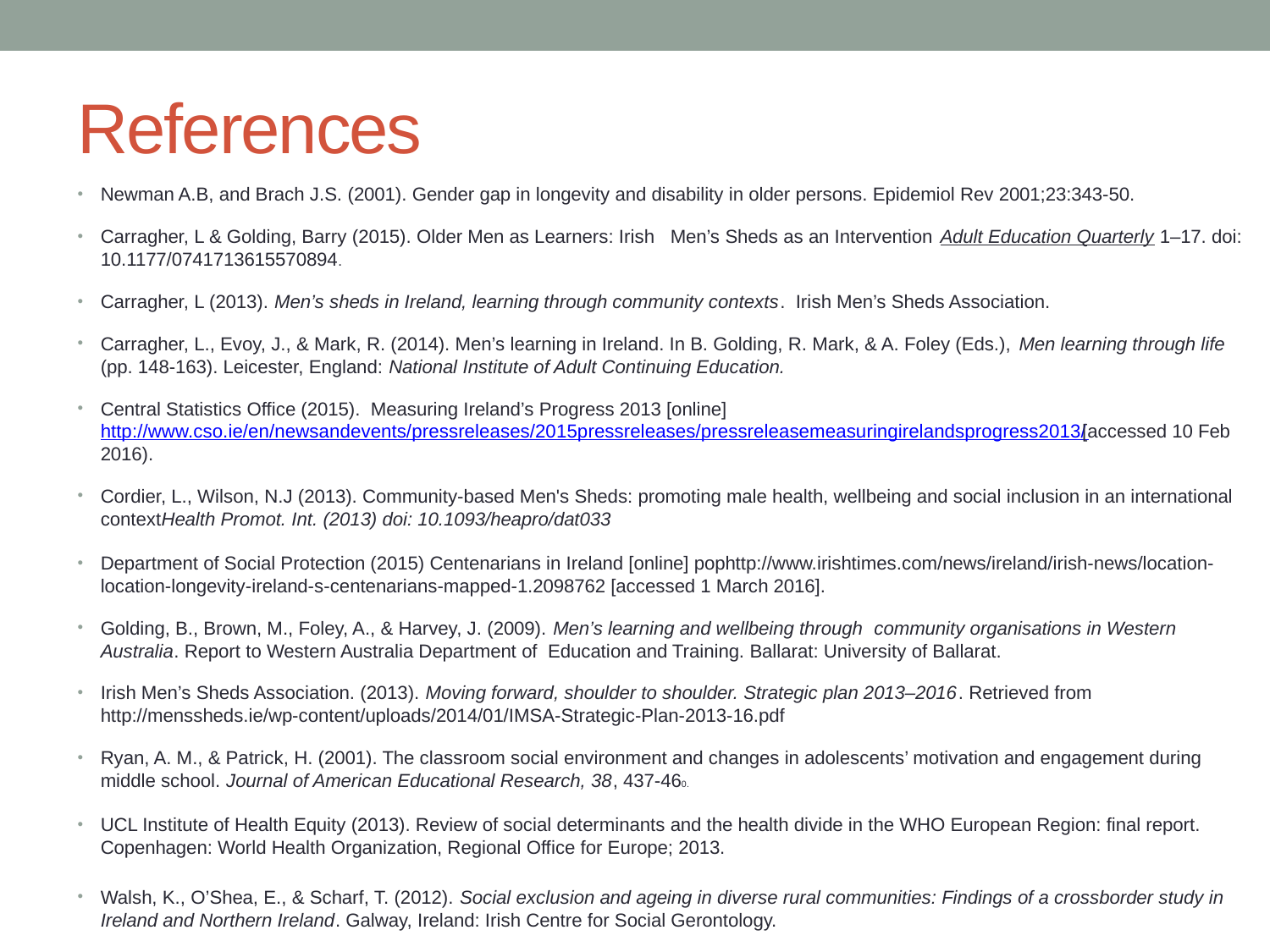

# References
Newman A.B, and Brach J.S. (2001). Gender gap in longevity and disability in older persons. Epidemiol Rev 2001;23:343-50.

Carragher, L & Golding, Barry (2015). Older Men as Learners: Irish   Men’s Sheds as an Intervention Adult Education Quarterly 1–17. doi: 10.1177/0741713615570894.

Carragher, L (2013). Men’s sheds in Ireland, learning through community contexts.  Irish Men’s Sheds Association.

Carragher, L., Evoy, J., & Mark, R. (2014). Men’s learning in Ireland. In B. Golding, R. Mark, & A. Foley (Eds.), Men learning through life (pp. 148-163). Leicester, England: National Institute of Adult Continuing Education.

Central Statistics Office (2015).  Measuring Ireland’s Progress 2013 [online] http://www.cso.ie/en/newsandevents/pressreleases/2015pressreleases/pressreleasemeasuringirelandsprogress2013/ [accessed 10 Feb 2016).

Cordier, L., Wilson, N.J (2013). Community-based Men's Sheds: promoting male health, wellbeing and social inclusion in an international contextHealth Promot. Int. (2013) doi: 10.1093/heapro/dat033

Department of Social Protection (2015) Centenarians in Ireland [online] pophttp://www.irishtimes.com/news/ireland/irish-news/location-location-longevity-ireland-s-centenarians-mapped-1.2098762 [accessed 1 March 2016].

Golding, B., Brown, M., Foley, A., & Harvey, J. (2009). Men’s learning and wellbeing through  community organisations in Western Australia. Report to Western Australia Department of  Education and Training. Ballarat: University of Ballarat.

Irish Men’s Sheds Association. (2013). Moving forward, shoulder to shoulder. Strategic plan 2013–2016. Retrieved from http://menssheds.ie/wp-content/uploads/2014/01/IMSA-Strategic-Plan-2013-16.pdf

Ryan, A. M., & Patrick, H. (2001). The classroom social environment and changes in adolescents’ motivation and engagement during middle school. Journal of American Educational Research, 38, 437-460.

UCL Institute of Health Equity (2013). Review of social determinants and the health divide in the WHO European Region: final report. Copenhagen: World Health Organization, Regional Office for Europe; 2013.

Walsh, K., O’Shea, E., & Scharf, T. (2012). Social exclusion and ageing in diverse rural communities: Findings of a crossborder study in Ireland and Northern Ireland. Galway, Ireland: Irish Centre for Social Gerontology.